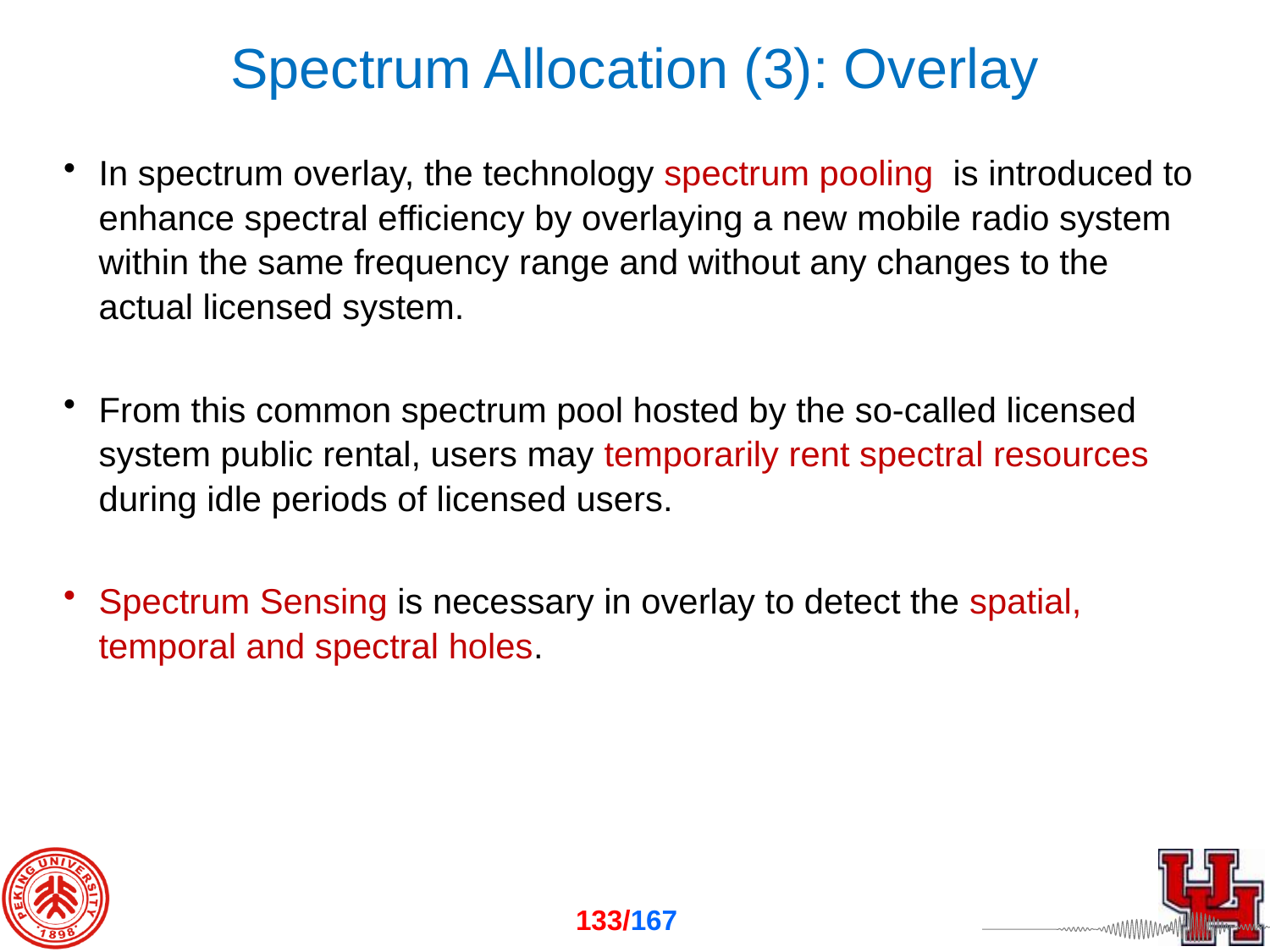

# Spectrum Allocation (3): Overlay
In spectrum overlay, the technology spectrum pooling  is introduced to enhance spectral efficiency by overlaying a new mobile radio system  within the same frequency range and without any changes to the actual licensed system.

From this common spectrum pool hosted by the so-called licensed system public rental, users may temporarily rent spectral resources during idle periods of licensed users.

Spectrum Sensing is necessary in overlay to detect the spatial, temporal and spectral holes.